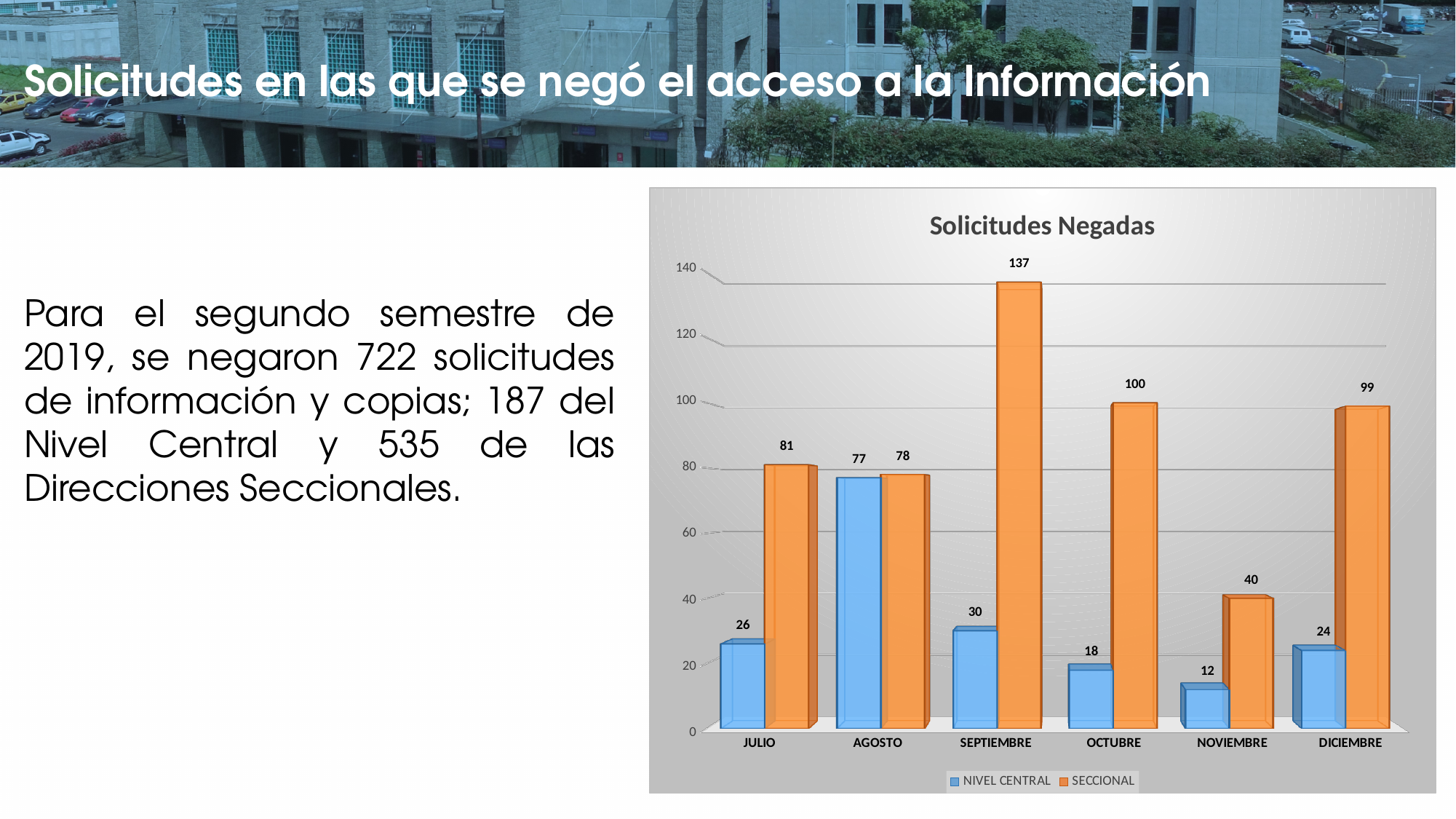

Solicitudes en las que se negó el acceso a la Información

[unsupported chart]

Para el segundo semestre de 2019, se negaron 722 solicitudes de información y copias; 187 del Nivel Central y 535 de las Direcciones Seccionales.